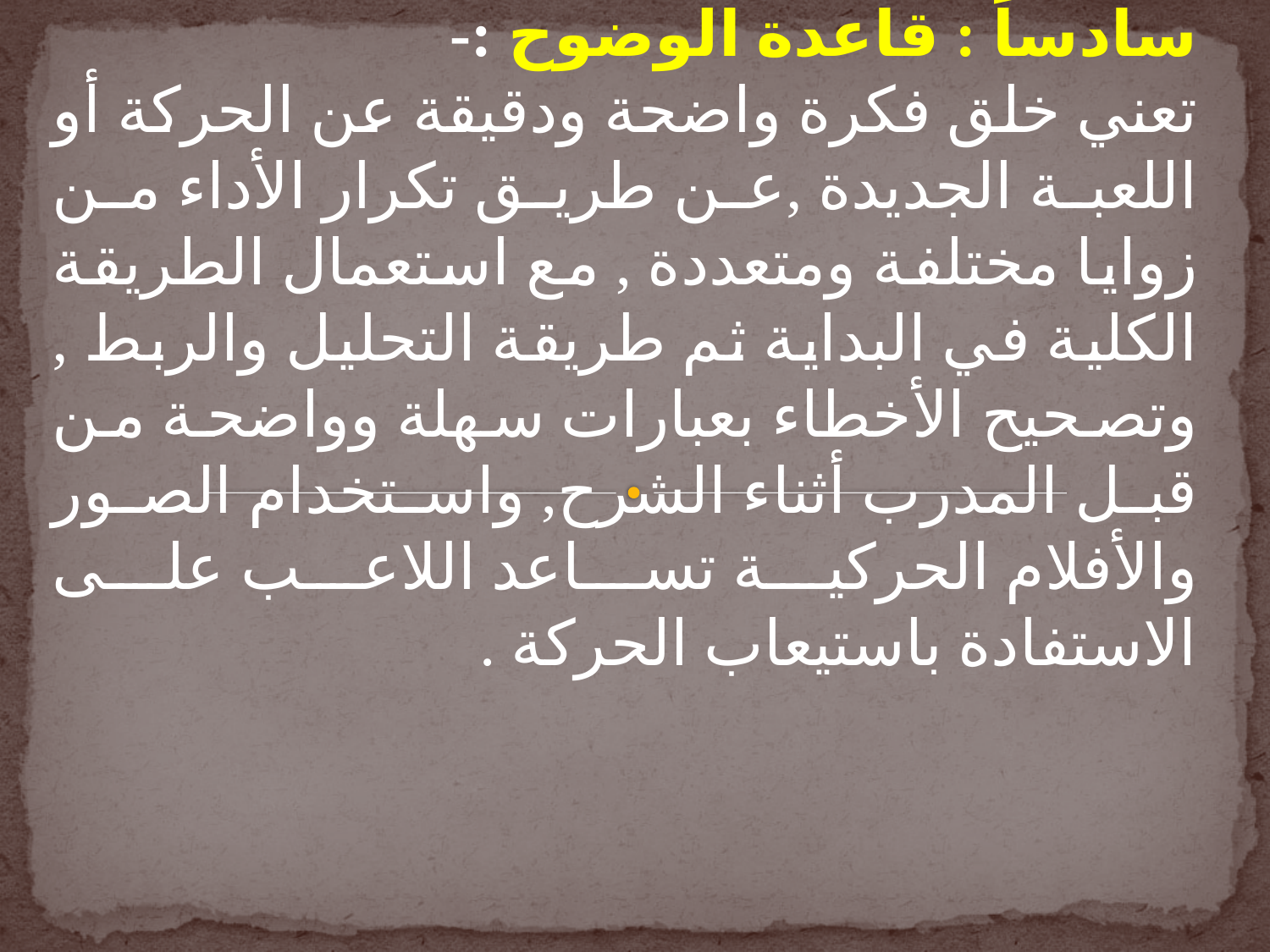

سادساً : قاعدة الوضوح :-
تعني خلق فكرة واضحة ودقيقة عن الحركة أو اللعبة الجديدة ,عن طريق تكرار الأداء من زوايا مختلفة ومتعددة , مع استعمال الطريقة الكلية في البداية ثم طريقة التحليل والربط , وتصحيح الأخطاء بعبارات سهلة وواضحة من قبل المدرب أثناء الشرح, واستخدام الصور والأفلام الحركية تساعد اللاعب على الاستفادة باستيعاب الحركة .